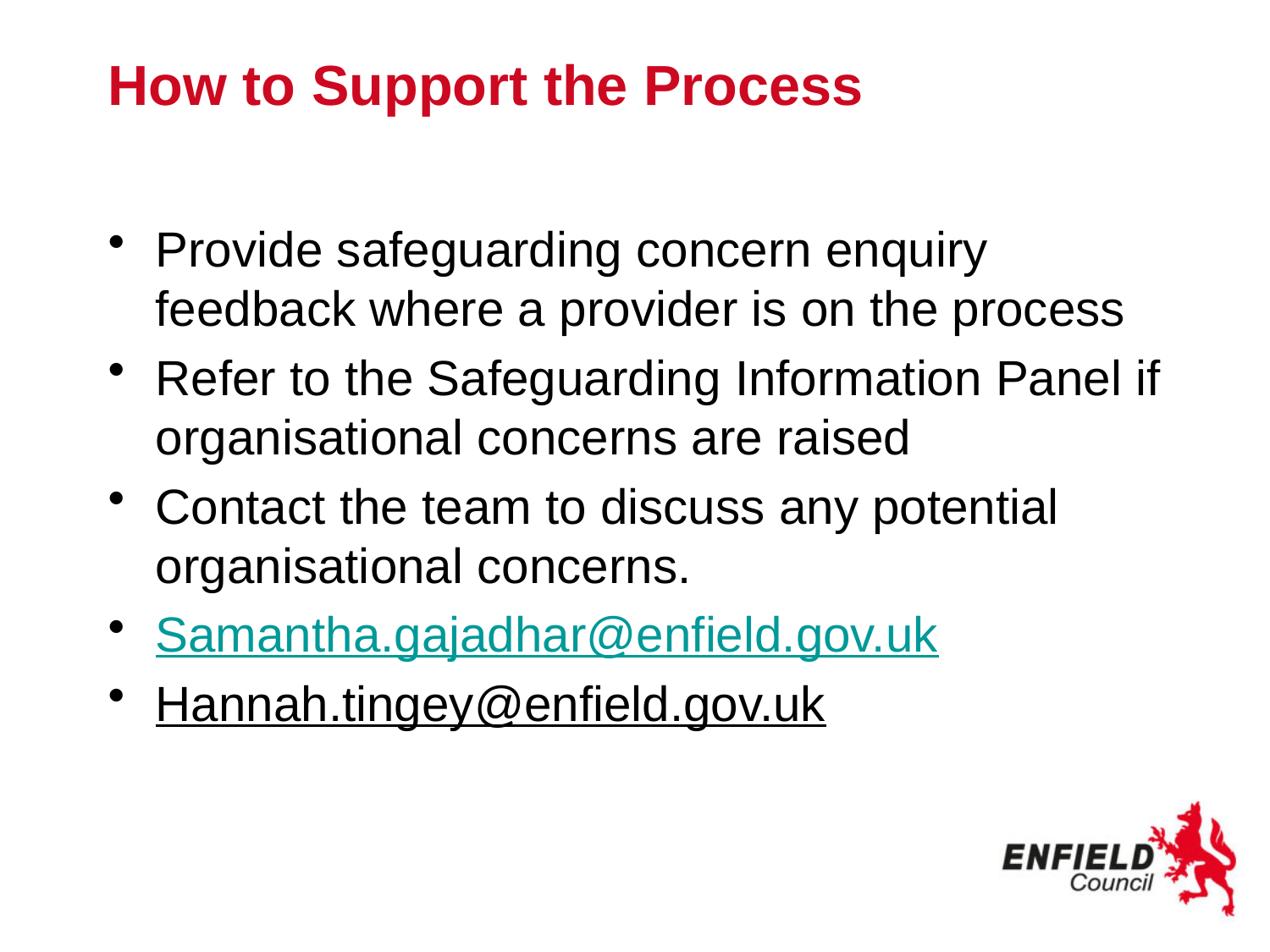

# How to Support the Process
Provide safeguarding concern enquiry  feedback where a provider is on the process
Refer to the Safeguarding Information Panel if organisational concerns are raised
Contact the team to discuss any potential organisational concerns.
Samantha.gajadhar@enfield.gov.uk
Hannah.tingey@enfield.gov.uk